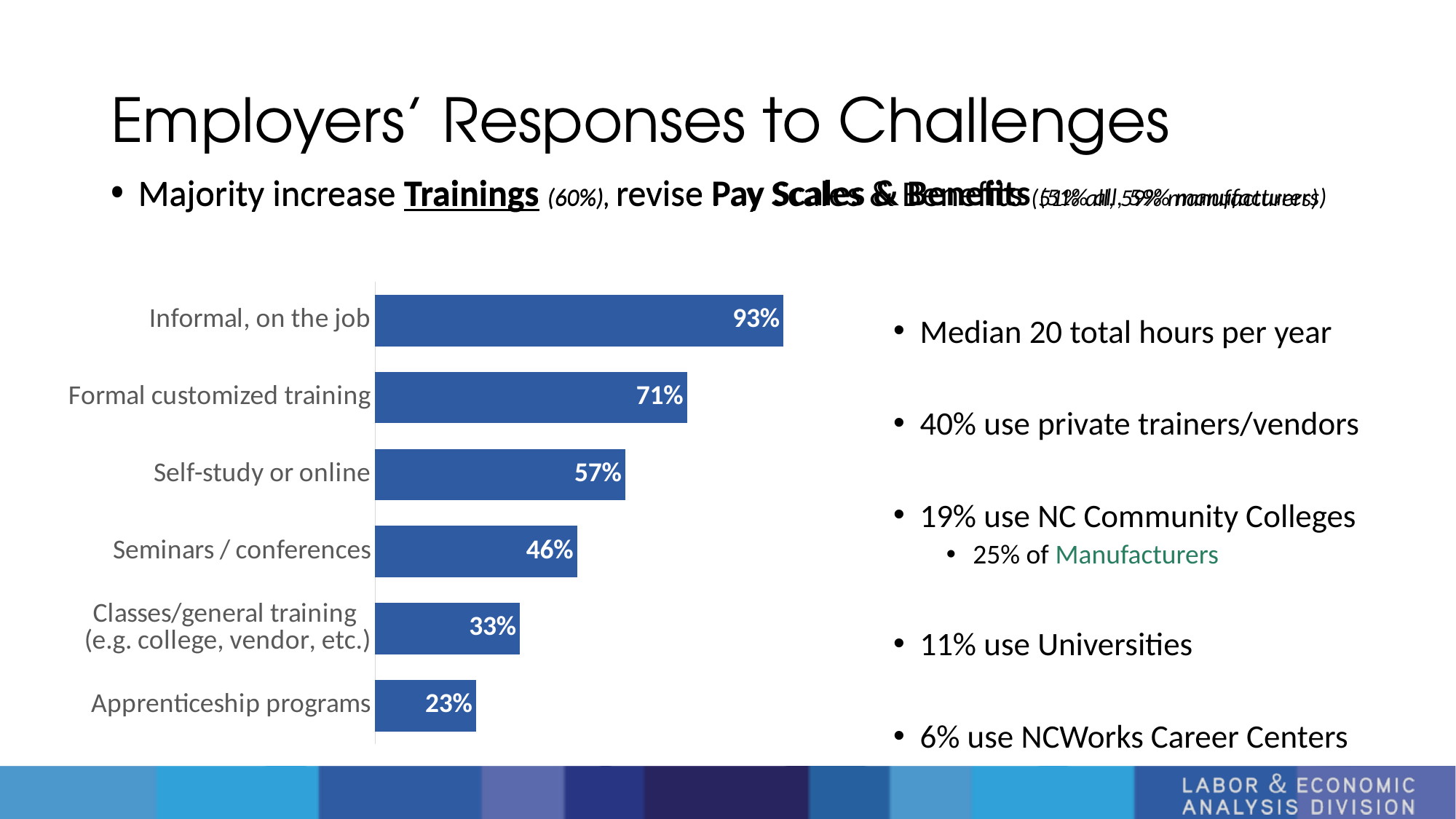

# Employers’ Responses to Challenges
Majority increase Trainings (60%), revise Pay Scales & Benefits (51% all, 59% manufacturers)

Majority increase Trainings (60%), revise Pay Scales & Benefits (51% all, 59% manufacturers)

Median 20 total hours per year
40% use private trainers/vendors
19% use NC Community Colleges
25% of Manufacturers
11% use Universities
6% use NCWorks Career Centers

### Chart

| Category | Overall |
|---|---|
| Apprenticeship programs | 0.23 |
| Classes/general training
(e.g. college, vendor, etc.) | 0.33 |
| Seminars / conferences | 0.46 |
| Self-study or online | 0.57 |
| Formal customized training | 0.71 |
| Informal, on the job | 0.93 |